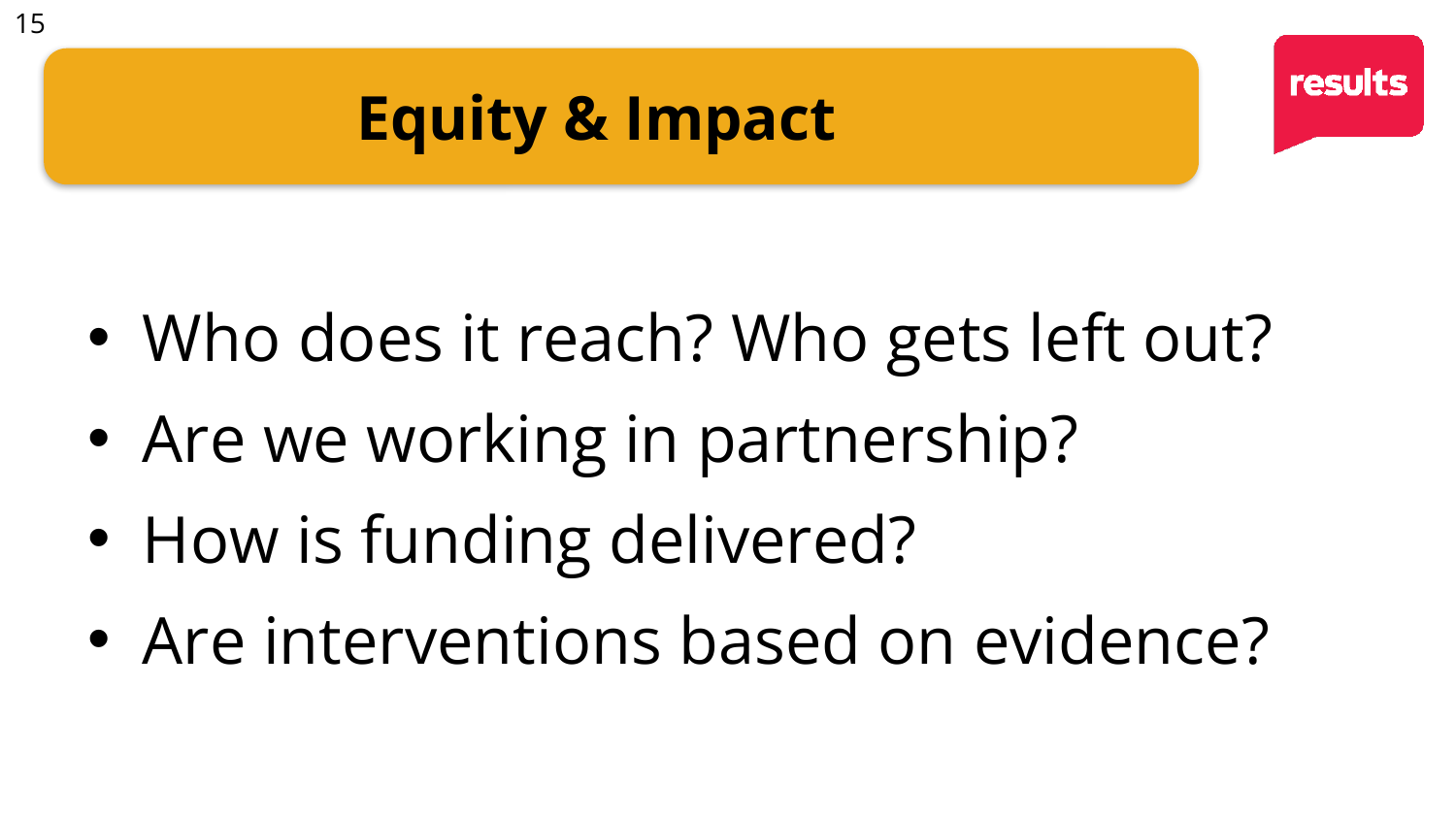

Equity & Impact
Who does it reach? Who gets left out?
Are we working in partnership?
How is funding delivered?
Are interventions based on evidence?